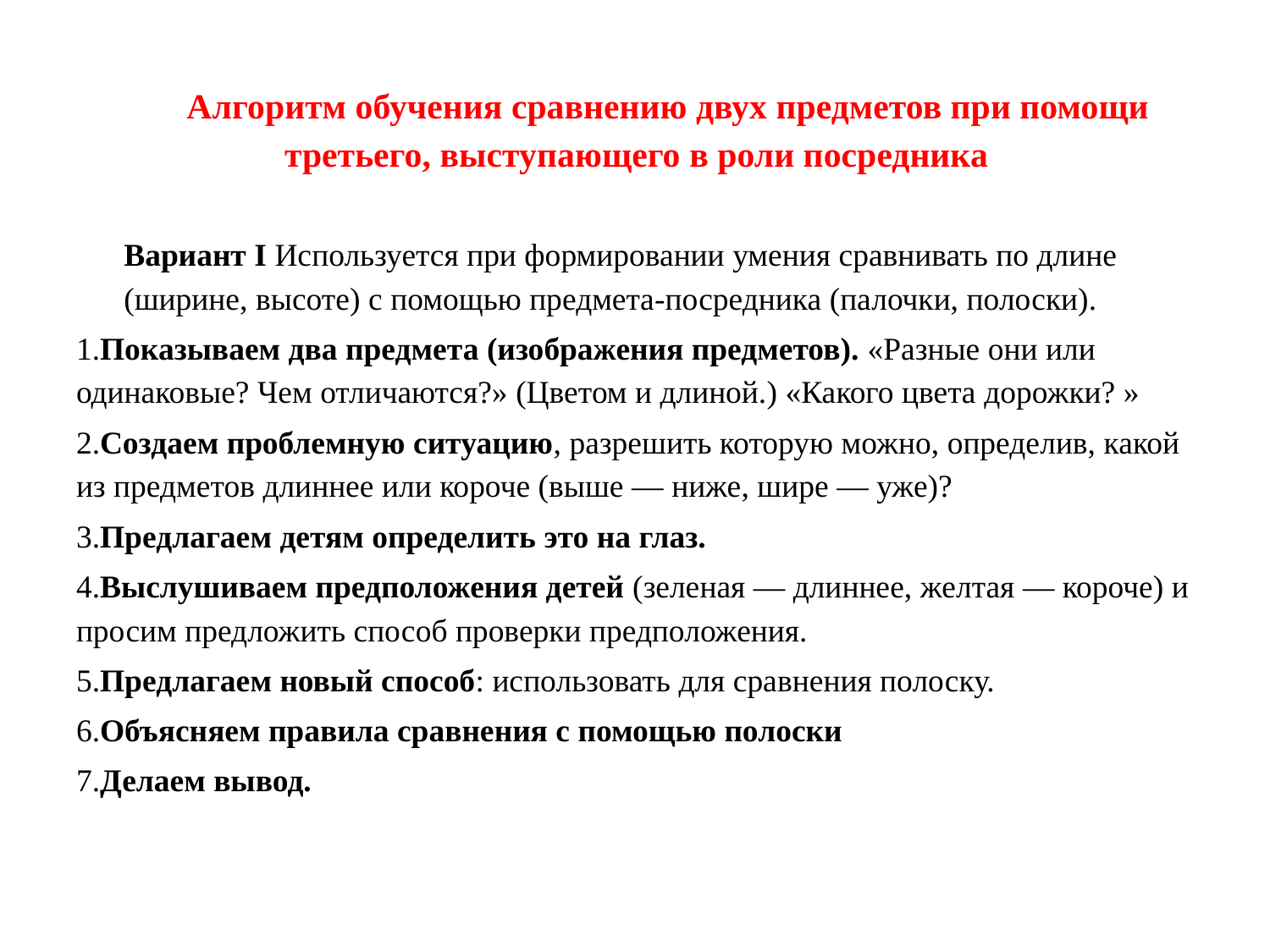

# Алгоритм обучения сравнению двух предметов при помощи третьего, выступающего в роли посредника
Вариант I Используется при формировании умения сравнивать по длине (ширине, высоте) с помощью предмета-посредника (палочки, полоски).
1.Показываем два предмета (изображения предметов). «Разные они или одинаковые? Чем отличаются?» (Цветом и длиной.) «Какого цвета дорожки? »
2.Создаем проблемную ситуацию, разрешить которую можно, определив, какой из предметов длиннее или короче (выше — ниже, шире — уже)?
3.Предлагаем детям определить это на глаз.
4.Выслушиваем предположения детей (зеленая — длиннее, желтая — короче) и просим предложить способ проверки предположения.
5.Предлагаем новый способ: использовать для сравнения полоску.
6.Объясняем правила сравнения с помощью полоски
7.Делаем вывод.